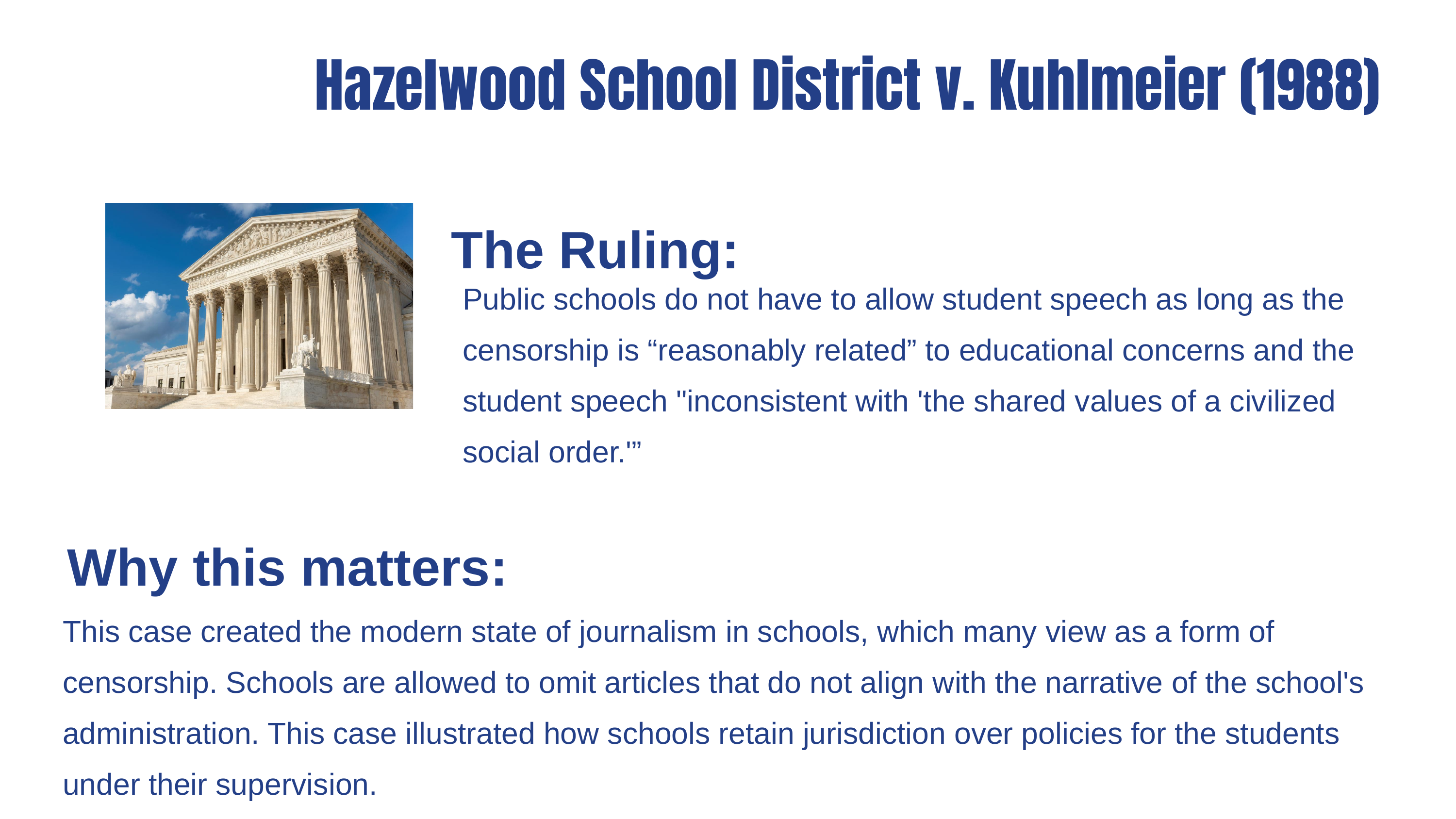

Hazelwood School District v. Kuhlmeier (1988)
The Ruling:

Public schools do not have to allow student speech as long as the censorship is “reasonably related” to educational concerns and the student speech "inconsistent with 'the shared values of a civilized social order.'”
Why this matters:
This case created the modern state of journalism in schools, which many view as a form of censorship. Schools are allowed to omit articles that do not align with the narrative of the school's administration. This case illustrated how schools retain jurisdiction over policies for the students under their supervision.